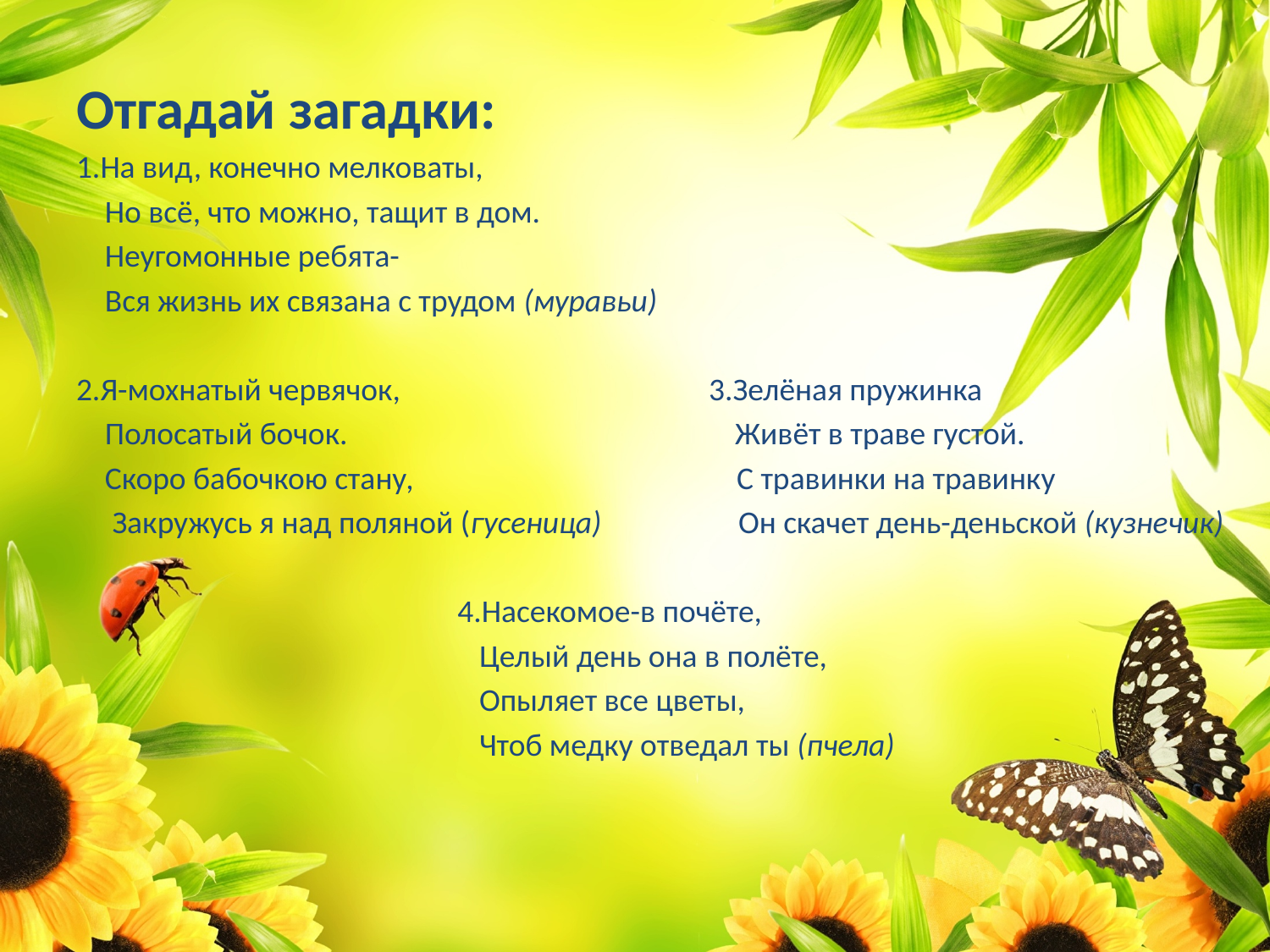

Отгадай загадки:
1.На вид, конечно мелковаты,
    Но всё, что можно, тащит в дом.
    Неугомонные ребята-
    Вся жизнь их связана с трудом (муравьи)

2.Я-мохнатый червячок,                                           3.Зелёная пружинка
    Полосатый бочок.                                                      Живёт в траве густой.
    Скоро бабочкою стану,                                             С травинки на травинку
     Закружусь я над поляной (гусеница)                   Он скачет день-деньской (кузнечик)

                                                     4.Насекомое-в почёте,
                                                        Целый день она в полёте,
                                                        Опыляет все цветы,
                                                        Чтоб медку отведал ты (пчела)